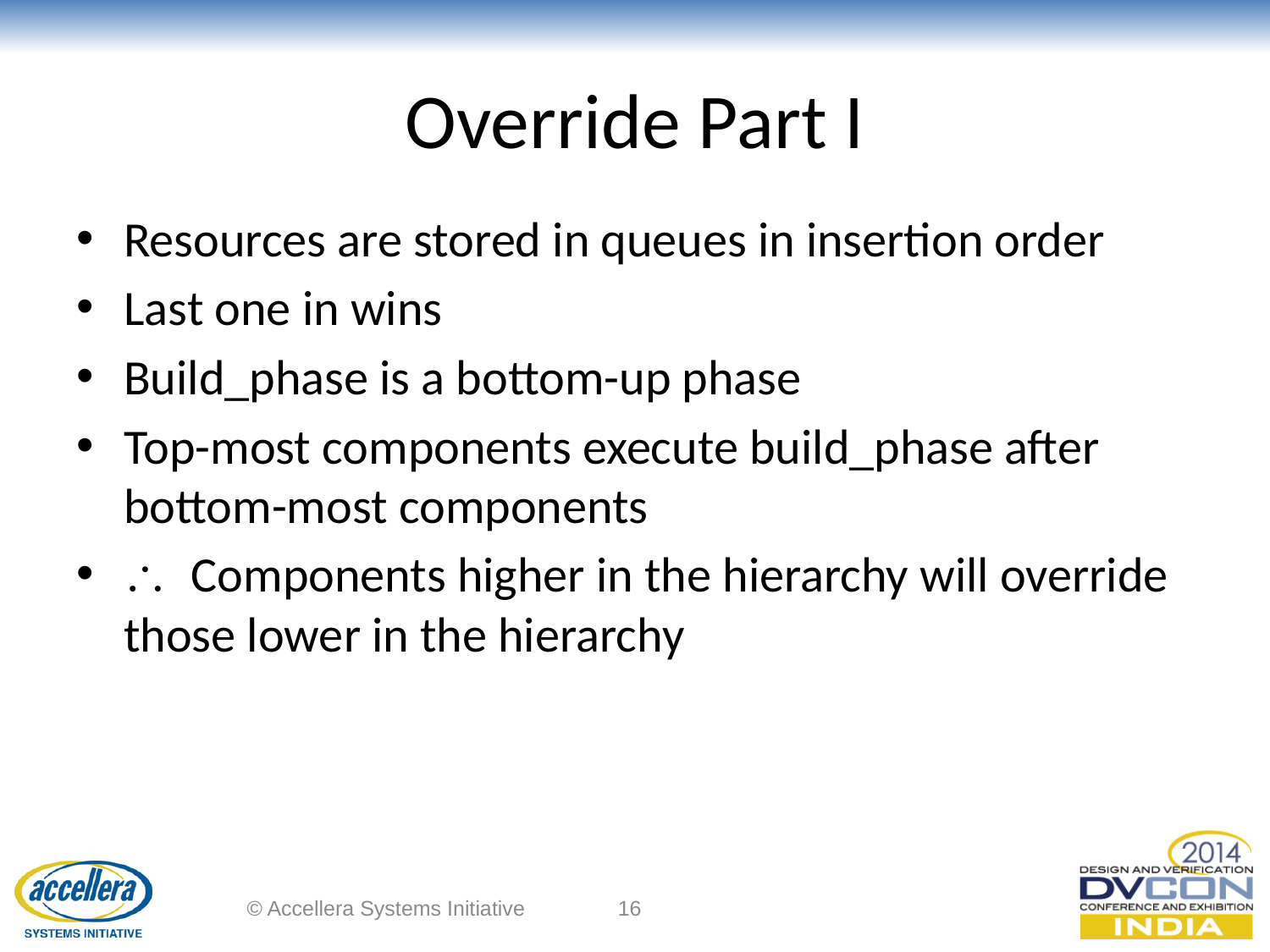

# Override Part I
Resources are stored in queues in insertion order
Last one in wins
Build_phase is a bottom-up phase
Top-most components execute build_phase after bottom-most components
∴ Components higher in the hierarchy will override those lower in the hierarchy
© Accellera Systems Initiative
16